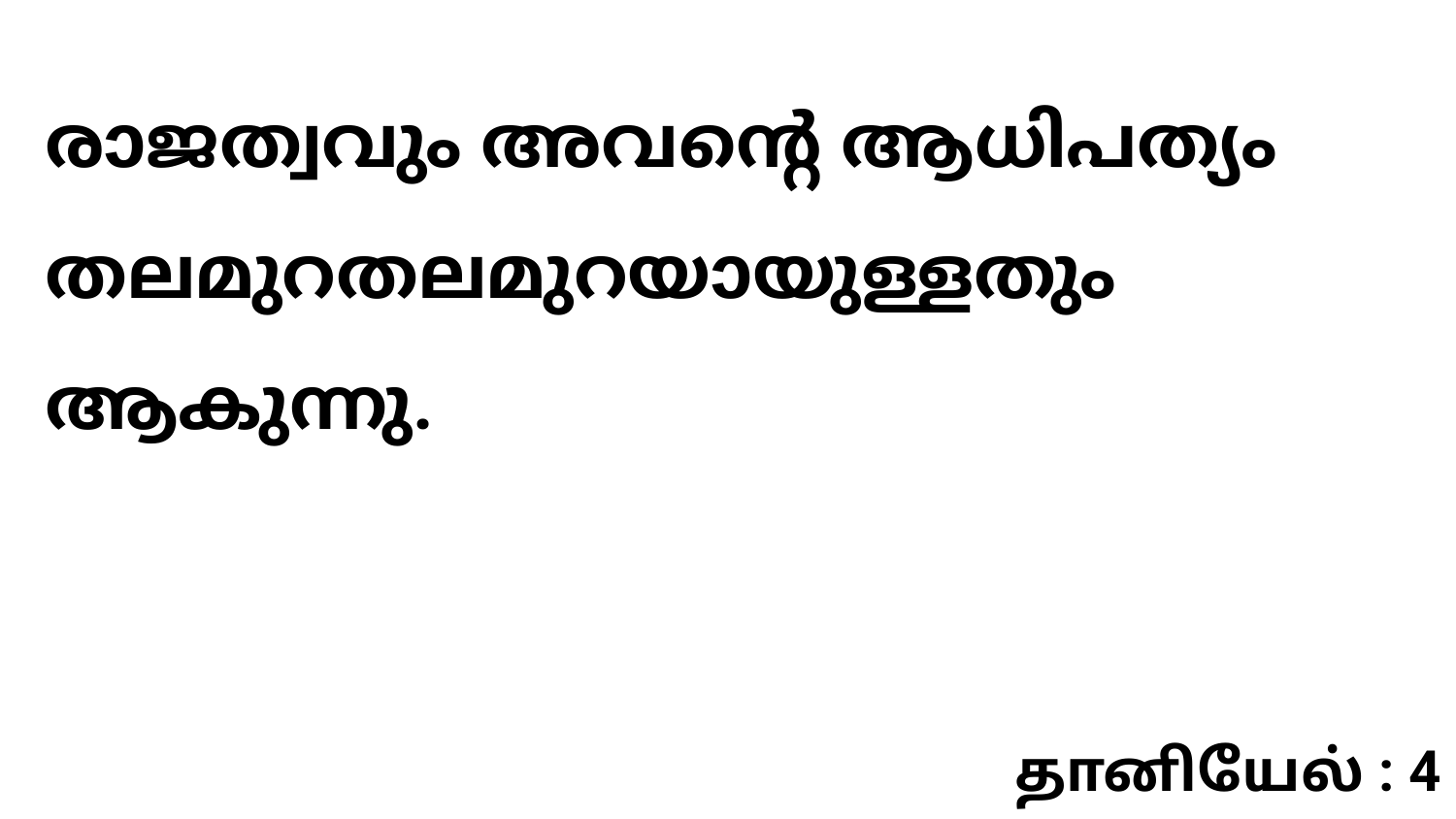

രാജത്വവും അവന്റെ ആധിപത്യം തലമുറതലമുറയായുള്ളതും ആകുന്നു.
தானியேல் : 4